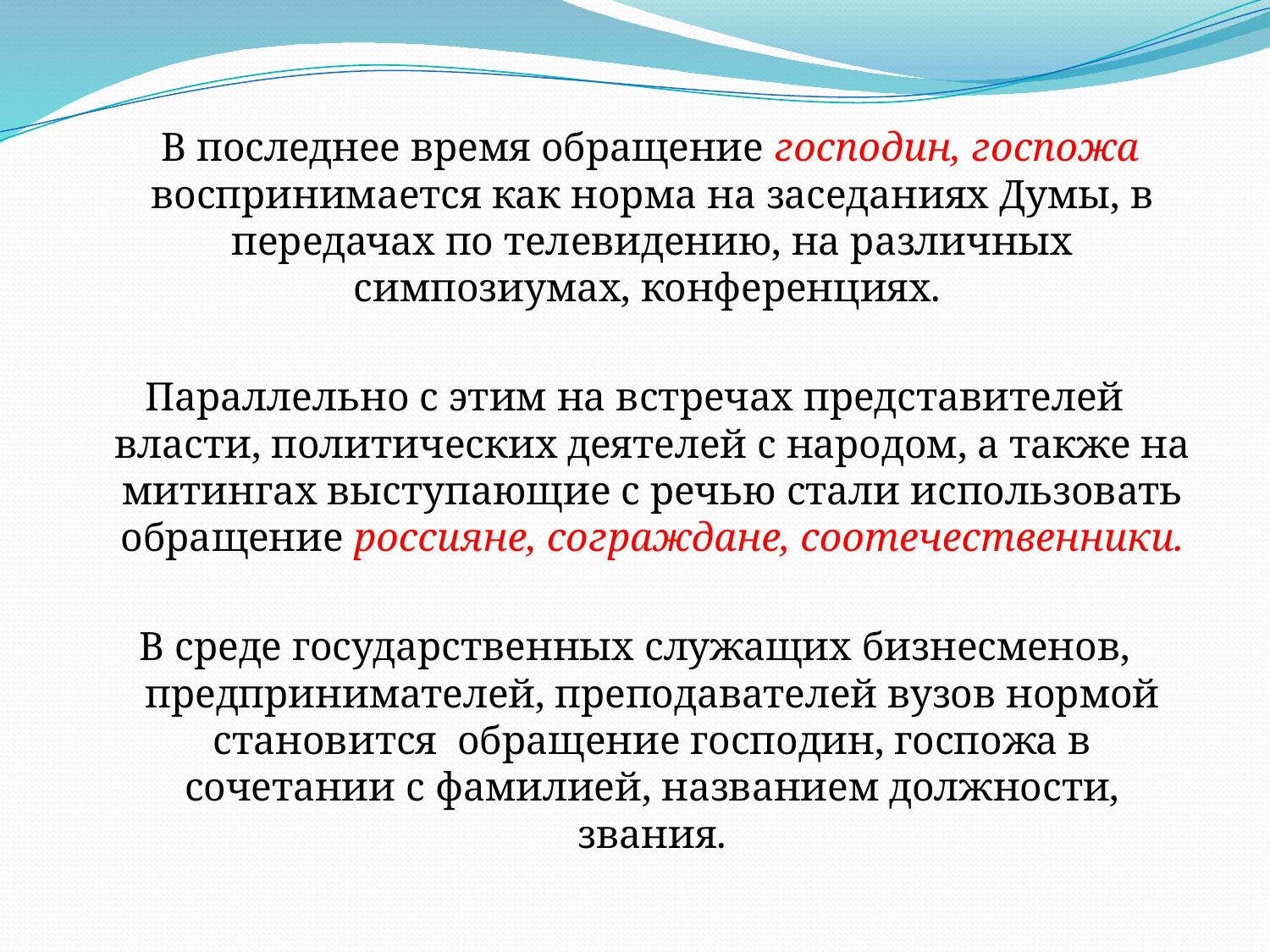

В последнее время обращение господин, госпожа  воспринимается как норма на заседаниях Думы, в передачах по телевидению, на различных симпозиумах, конференциях.

Параллельно с этим на встречах представителей власти, политических деятелей с народом, а также на митингах выступающие с речью стали использовать обращение россияне, сограждане, соотечественники.

В среде государственных служащих бизнесменов, предпринимателей, преподавателей вузов нормой становится  обращение господин, госпожа в сочетании с фамилией, названием должности, звания.